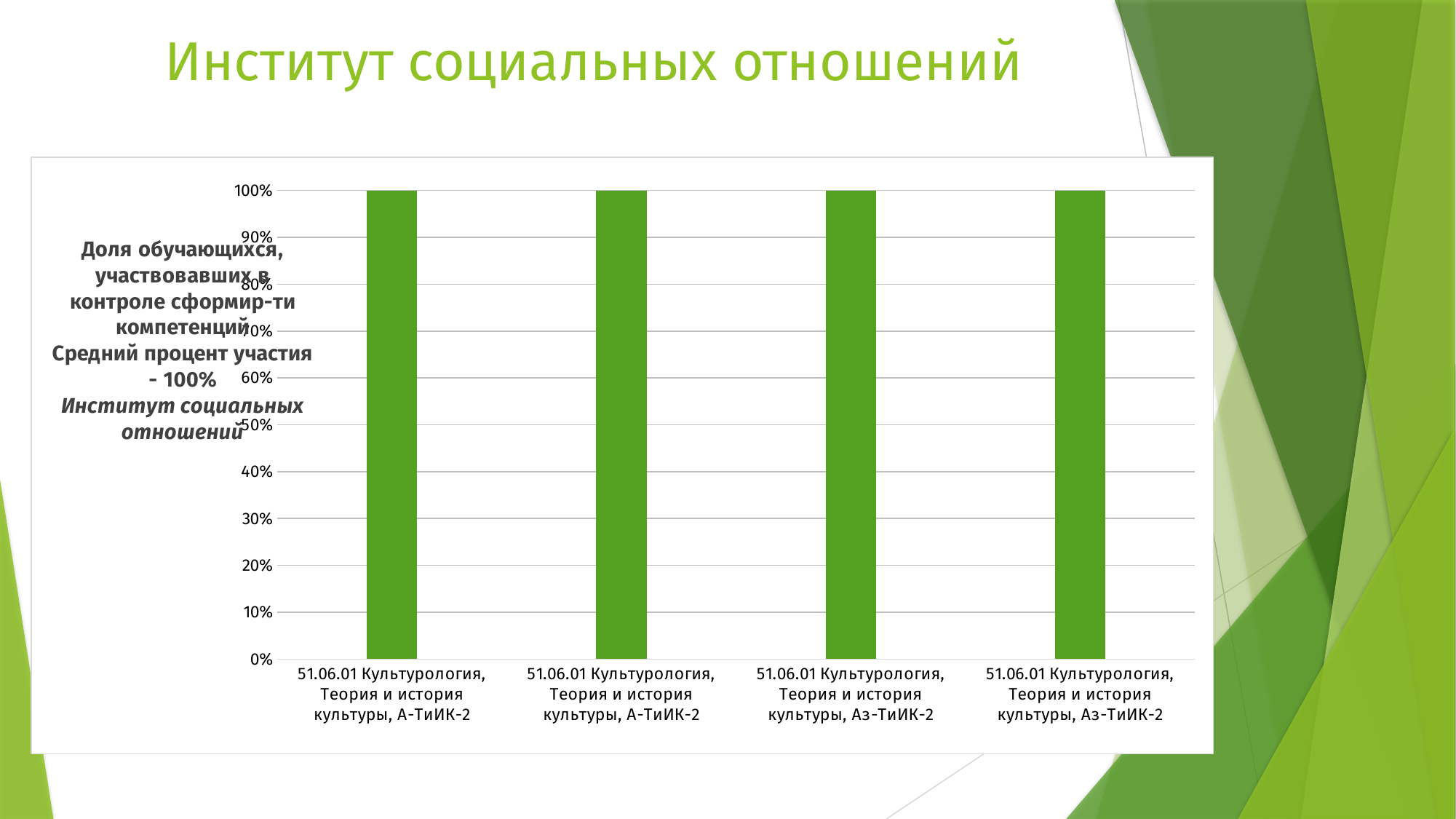

# Институт социальных отношений

### Chart

| Category | Доля студентов, прошедших тестирование |
|---|---|
| 51.06.01 Культурология, Теория и история культуры, А-ТиИК-2 | 1.0 |
| 51.06.01 Культурология, Теория и история культуры, А-ТиИК-2 | 1.0 |
| 51.06.01 Культурология, Теория и история культуры, Аз-ТиИК-2 | 1.0 |
| 51.06.01 Культурология, Теория и история культуры, Аз-ТиИК-2 | 1.0 |